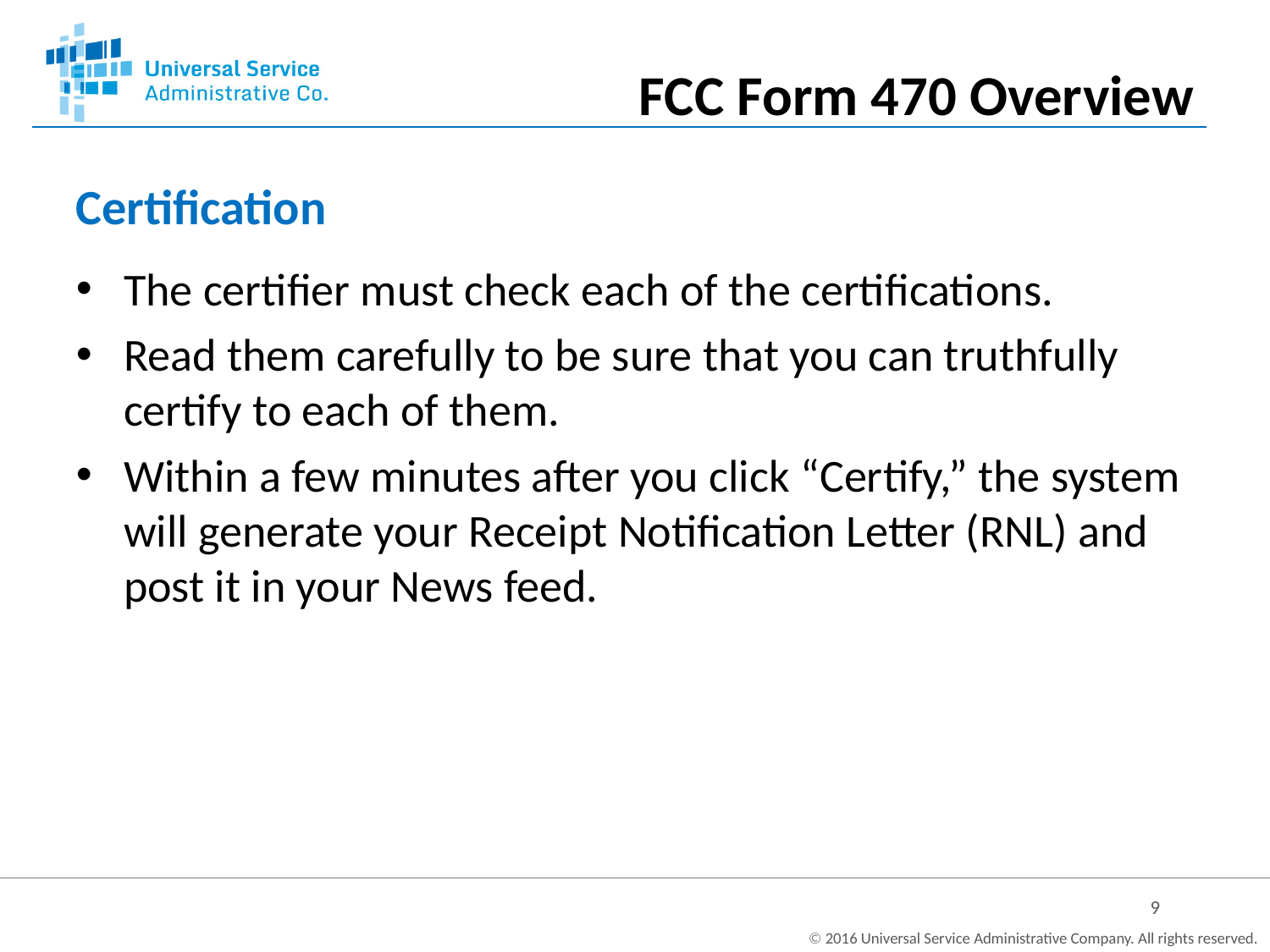

FCC Form 470 Overview

# Certification
The certifier must check each of the certifications.
Read them carefully to be sure that you can truthfully certify to each of them.
Within a few minutes after you click “Certify,” the system will generate your Receipt Notification Letter (RNL) and post it in your News feed.